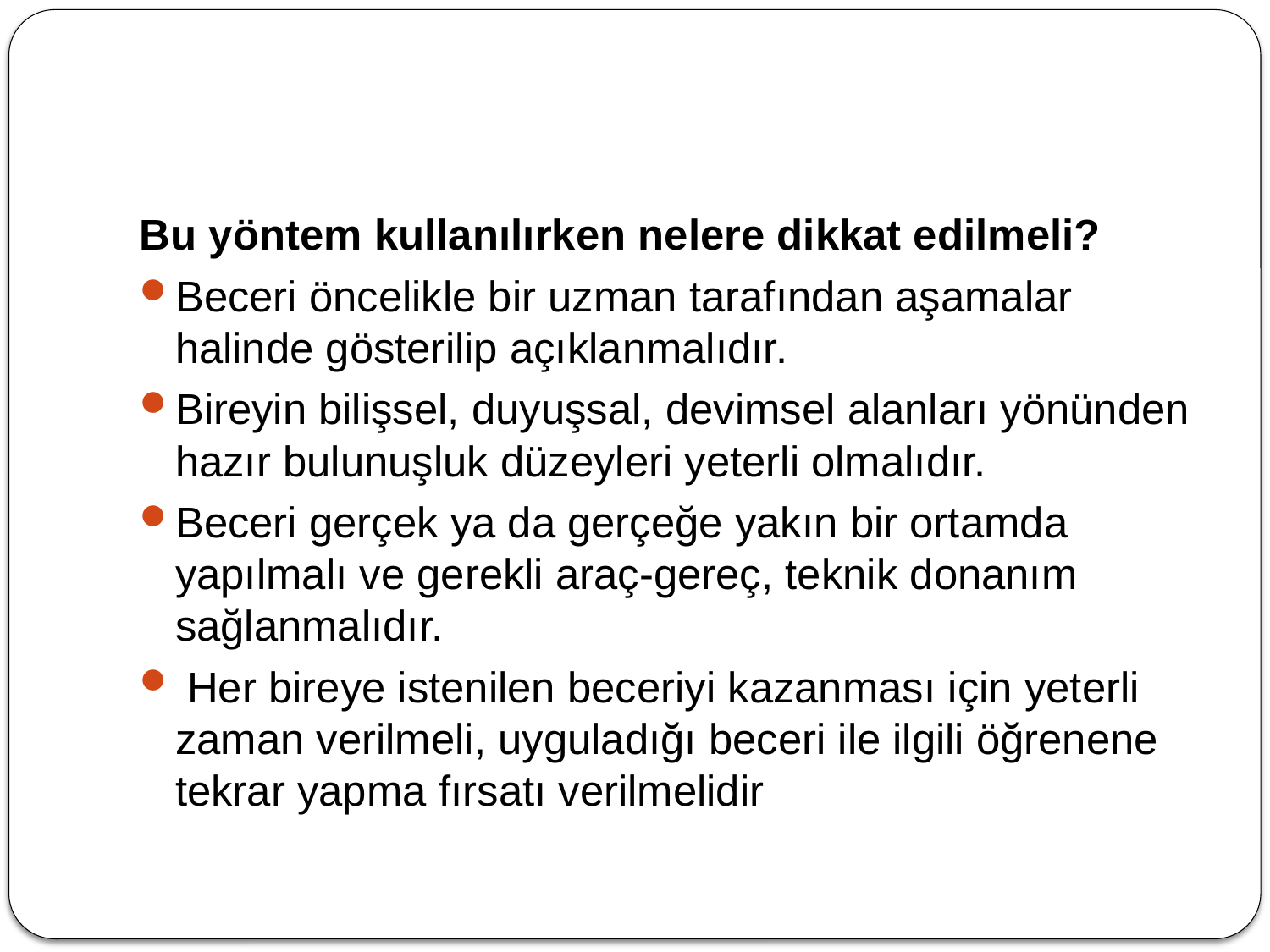

#
Bu yöntem kullanılırken nelere dikkat edilmeli?
Beceri öncelikle bir uzman tarafından aşamalar halinde gösterilip açıklanmalıdır.
Bireyin bilişsel, duyuşsal, devimsel alanları yönünden hazır bulunuşluk düzeyleri yeterli olmalıdır.
Beceri gerçek ya da gerçeğe yakın bir ortamda yapılmalı ve gerekli araç-gereç, teknik donanım sağlanmalıdır.
 Her bireye istenilen beceriyi kazanması için yeterli zaman verilmeli, uyguladığı beceri ile ilgili öğrenene tekrar yapma fırsatı verilmelidir